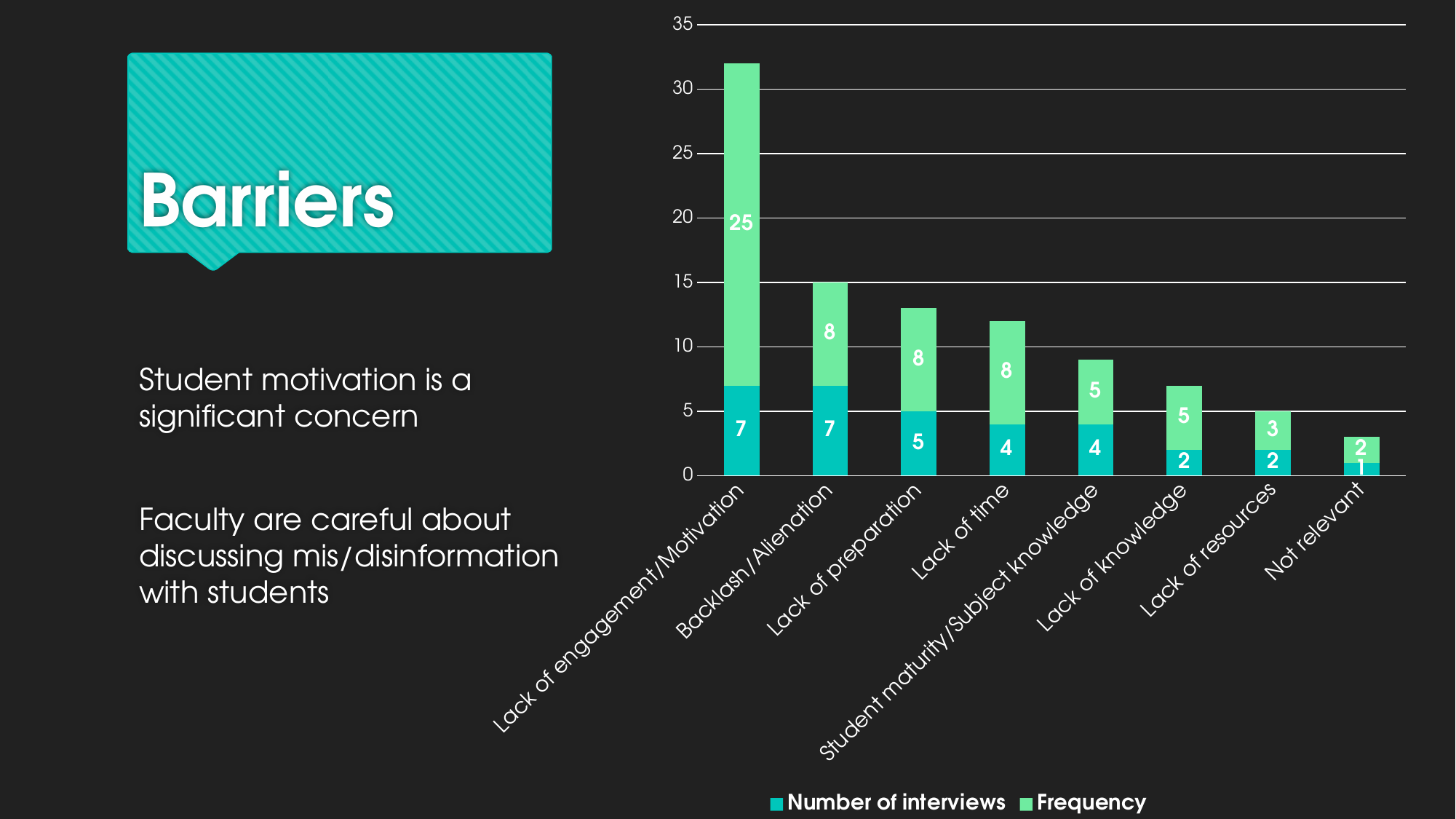

### Chart

| Category | Number of interviews | Frequency |
|---|---|---|
| Lack of engagement/Motivation | 7.0 | 25.0 |
| Backlash/Alienation | 7.0 | 8.0 |
| Lack of preparation | 5.0 | 8.0 |
| Lack of time | 4.0 | 8.0 |
| Student maturity/Subject knowledge | 4.0 | 5.0 |
| Lack of knowledge | 2.0 | 5.0 |
| Lack of resources | 2.0 | 3.0 |
| Not relevant | 1.0 | 2.0 |
# Barriers
Student motivation is a significant concern

Faculty are careful about discussing mis/disinformation with students